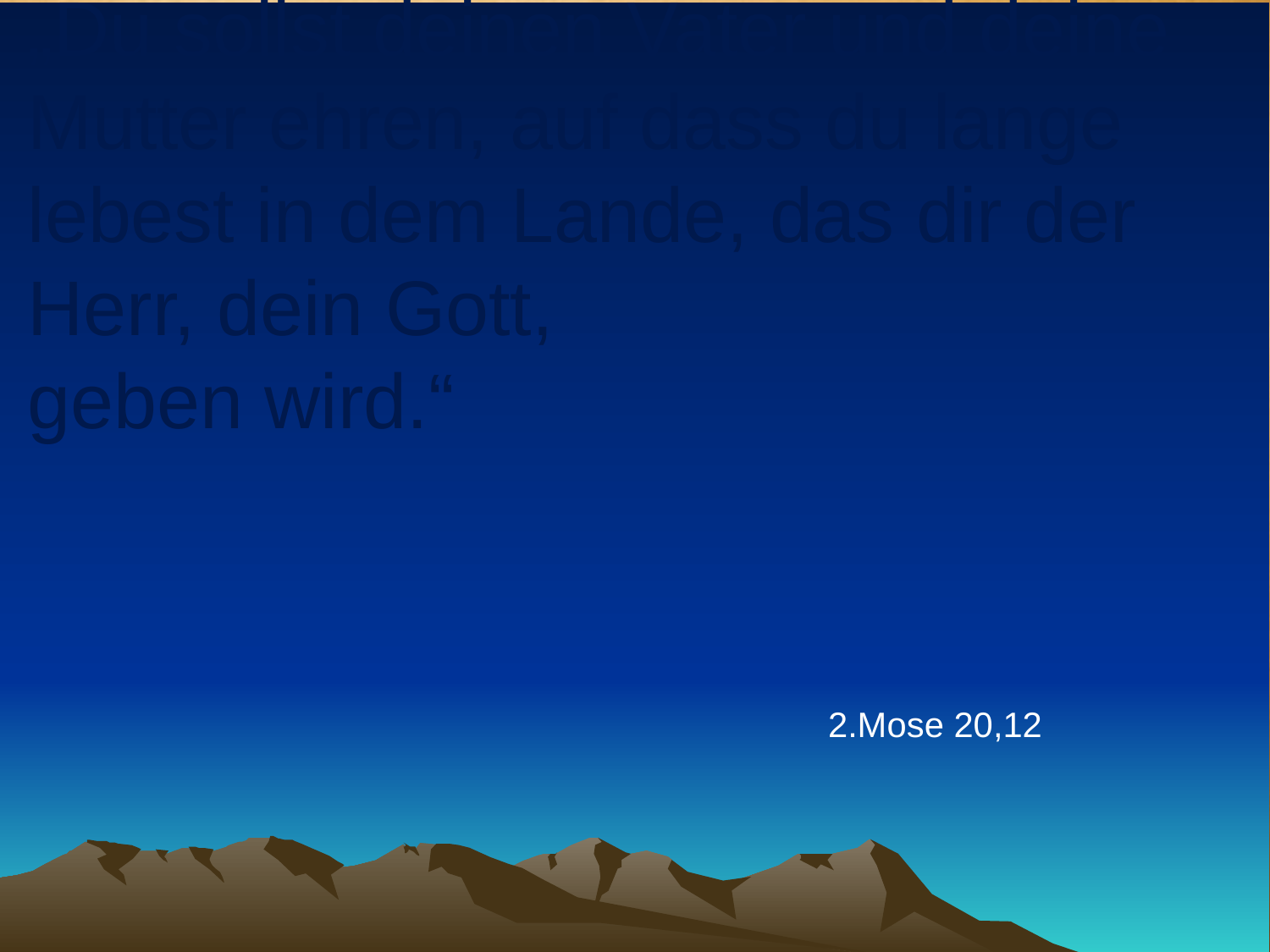

# „Du sollst deinen Vater und deine Mutter ehren, auf dass du lange lebest in dem Lande, das dir der Herr, dein Gott, geben wird.“
2.Mose 20,12